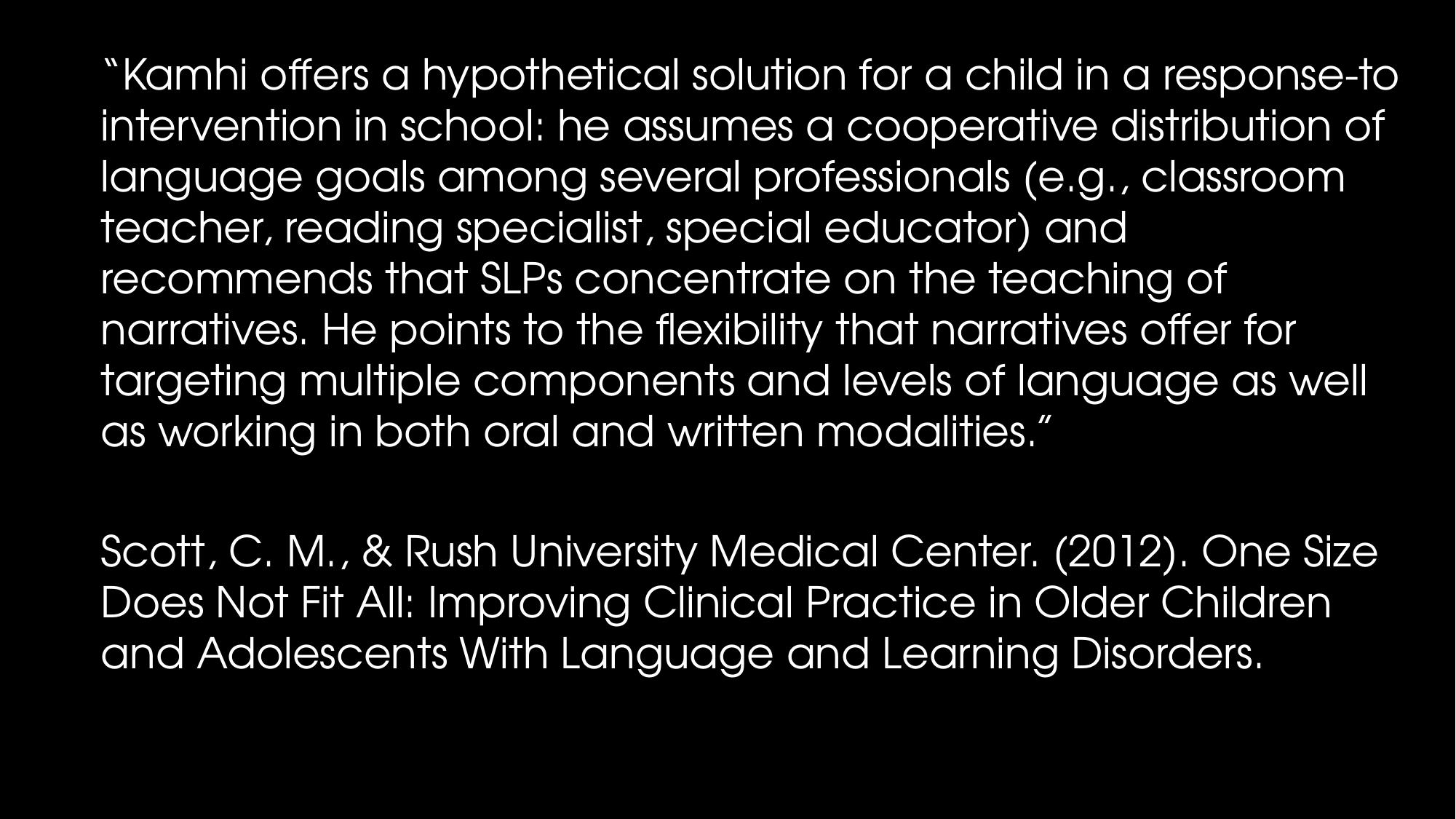

“Kamhi offers a hypothetical solution for a child in a response-to intervention in school: he assumes a cooperative distribution of language goals among several professionals (e.g., classroom teacher, reading specialist, special educator) and recommends that SLPs concentrate on the teaching of narratives. He points to the flexibility that narratives offer for targeting multiple components and levels of language as well as working in both oral and written modalities.”

Scott, C. M., & Rush University Medical Center. (2012). One Size Does Not Fit All: Improving Clinical Practice in Older Children and Adolescents With Language and Learning Disorders.